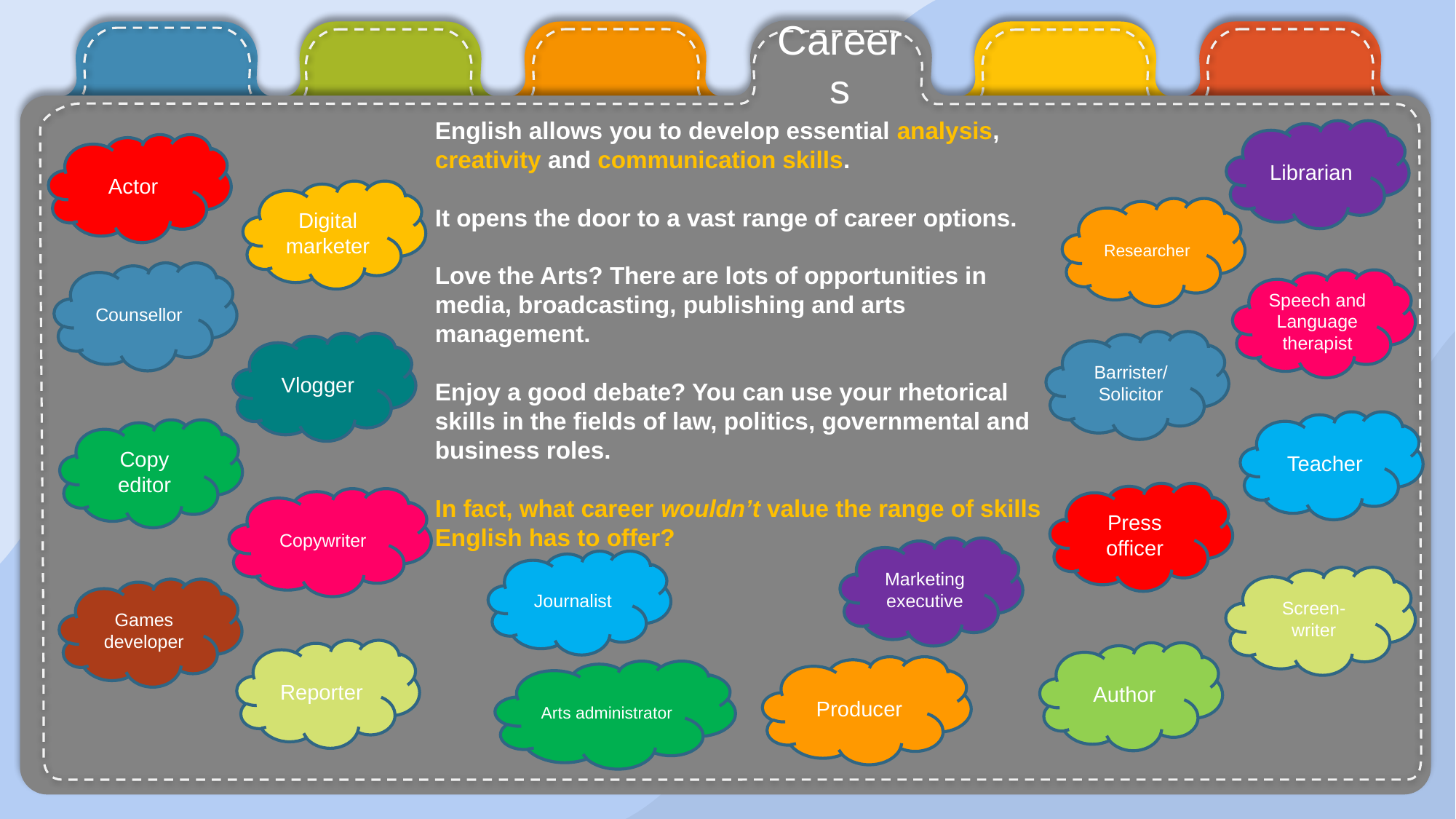

Careers
English allows you to develop essential analysis, creativity and communication skills.

It opens the door to a vast range of career options.

Love the Arts? There are lots of opportunities in media, broadcasting, publishing and arts management.

Enjoy a good debate? You can use your rhetorical skills in the fields of law, politics, governmental and business roles.

In fact, what career wouldn’t value the range of skills English has to offer?
Librarian
Actor
Digital marketer
Researcher
Counsellor
Speech and Language therapist
Barrister/Solicitor
Vlogger
Teacher
Copy editor
Press officer
Copywriter
Marketing executive
Journalist
Screen-writer
Games developer
Reporter
Author
Producer
Arts administrator